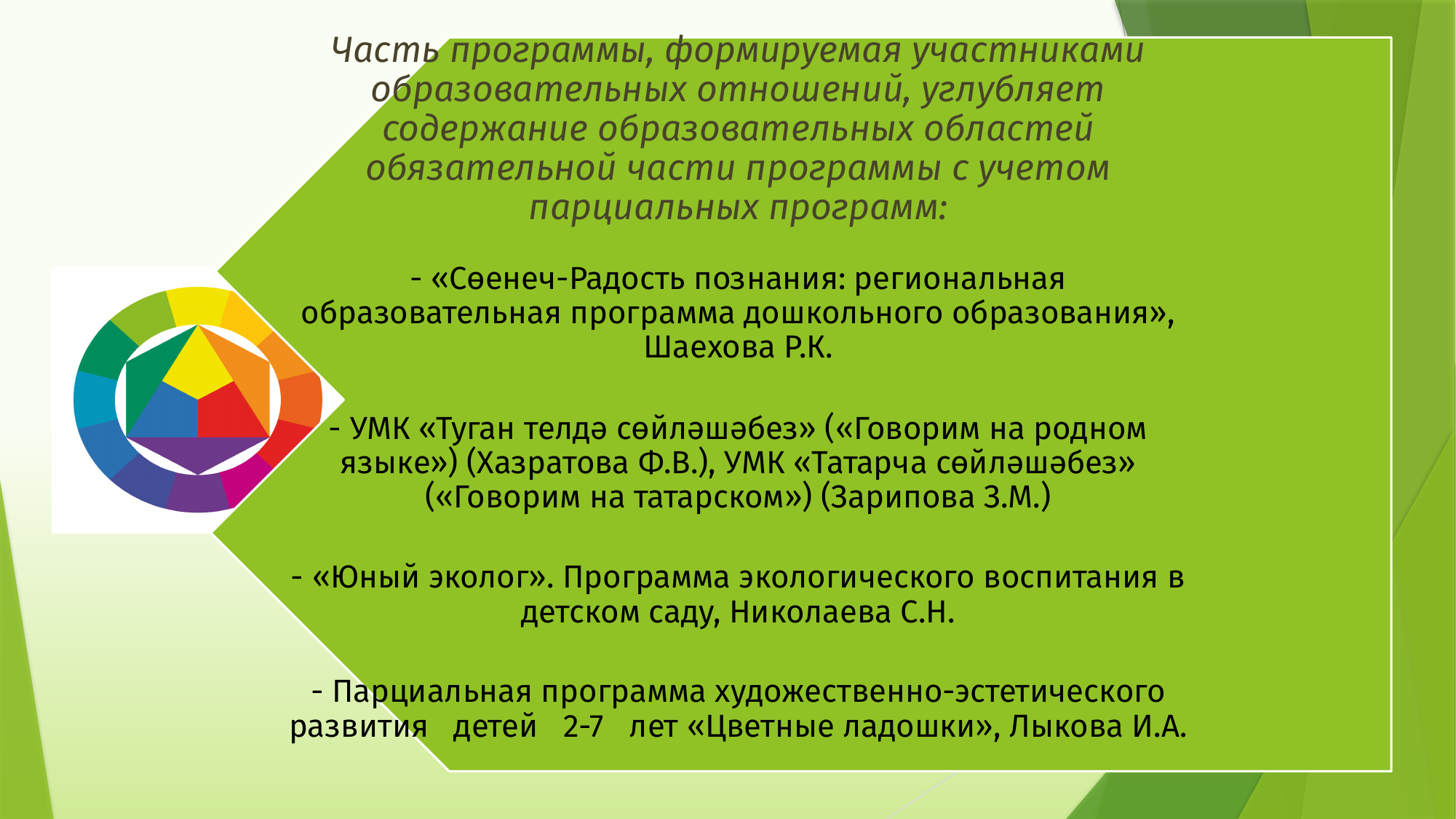

Часть программы, формируемая участниками образовательных отношений, углубляет содержание образовательных областей обязательной части программы с учетом парциальных программ:
 
- «Сөенеч-Радость познания: региональная образовательная программа дошкольного образования», Шаехова Р.К.
- УМК «Туган телдә сөйләшәбез» («Говорим на родном языке») (Хазратова Ф.В.), УМК «Татарча сөйләшәбез» («Говорим на татарском») (Зарипова З.М.)
- «Юный эколог». Программа экологического воспитания в детском саду, Николаева С.Н.
- Парциальная программа художественно-эстетического развития   детей   2-7   лет «Цветные ладошки», Лыкова И.А.